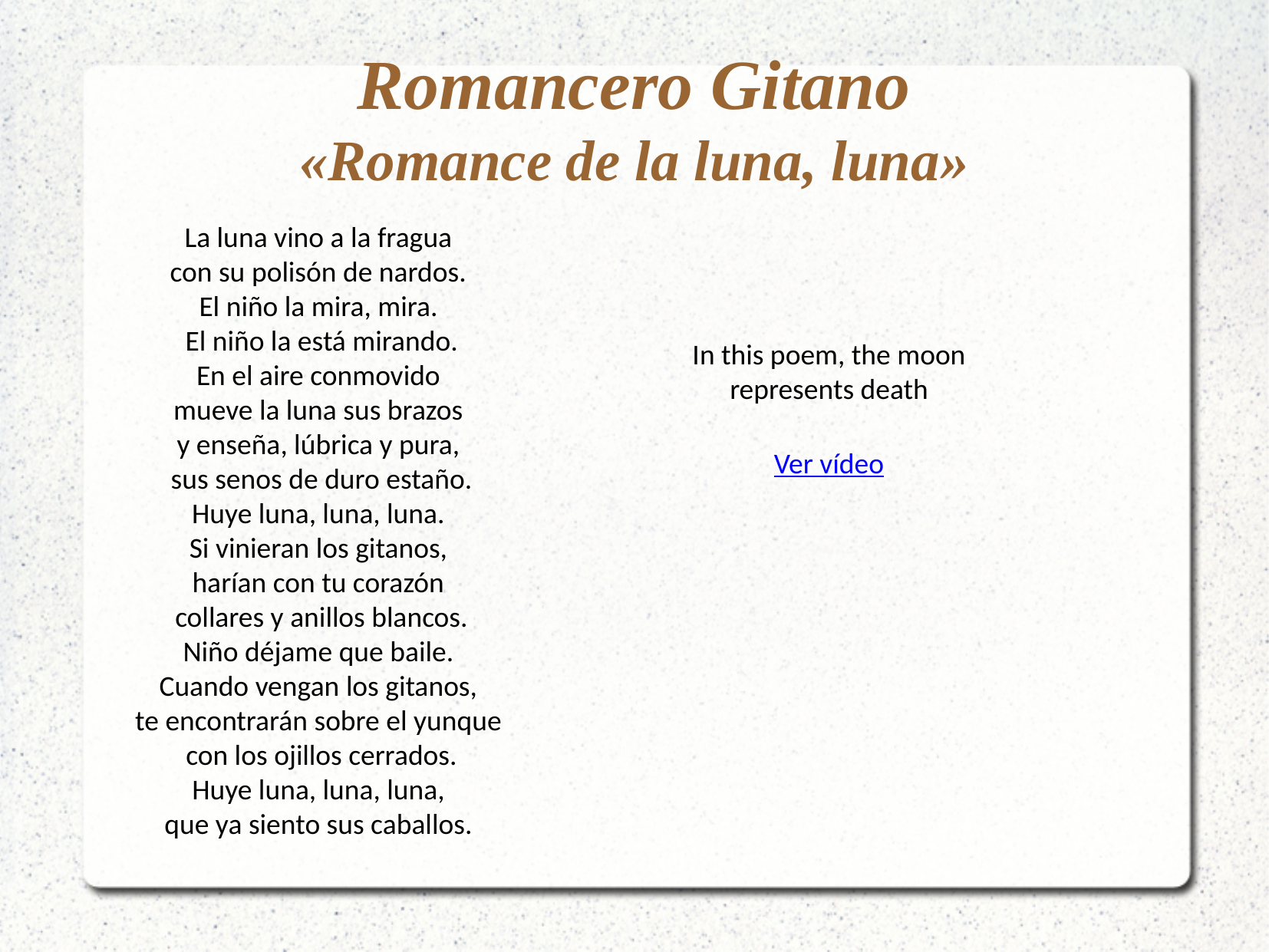

Romancero Gitano
«Romance de la luna, luna»
La luna vino a la fragua 
con su polisón de nardos. 
El niño la mira, mira. 
El niño la está mirando.
En el aire conmovido 
mueve la luna sus brazos 
y enseña, lúbrica y pura, 
sus senos de duro estaño.
Huye luna, luna, luna. 
Si vinieran los gitanos, 
harían con tu corazón 
collares y anillos blancos.
Niño déjame que baile. 
Cuando vengan los gitanos, 
te encontrarán sobre el yunque 
con los ojillos cerrados.
Huye luna, luna, luna, 
que ya siento sus caballos.
In this poem, the moon represents death
Ver vídeo